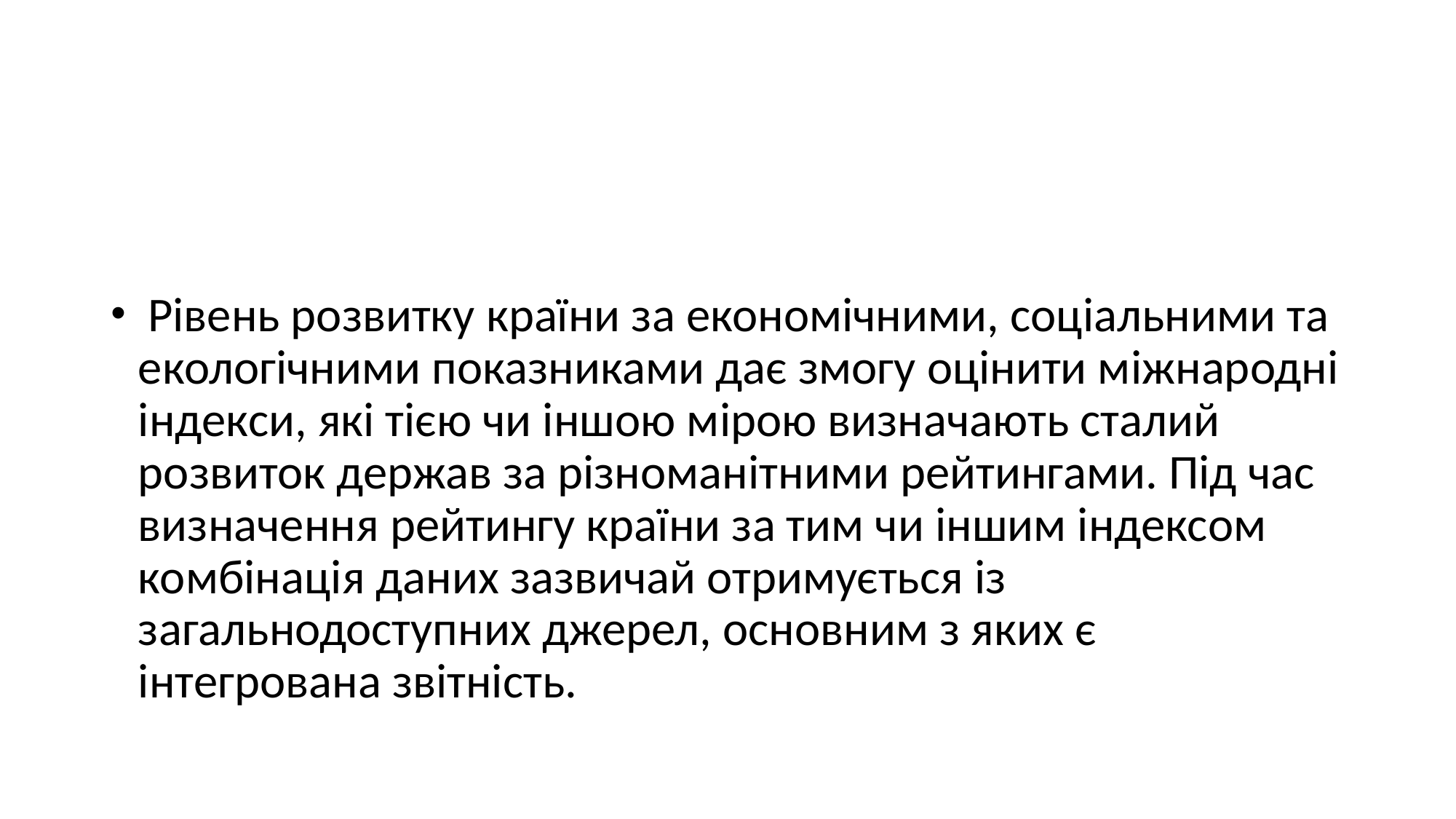

#

 Рівень розвитку країни за економічними, соціальними та екологічними показниками дає змогу оцінити міжнародні індекси, які тією чи іншою мірою визначають сталий розвиток держав за різноманітними рейтингами. Під час визначення рейтингу країни за тим чи іншим індексом комбінація даних зазвичай отримується із загальнодоступних джерел, основним з яких є інтегрована звітність.